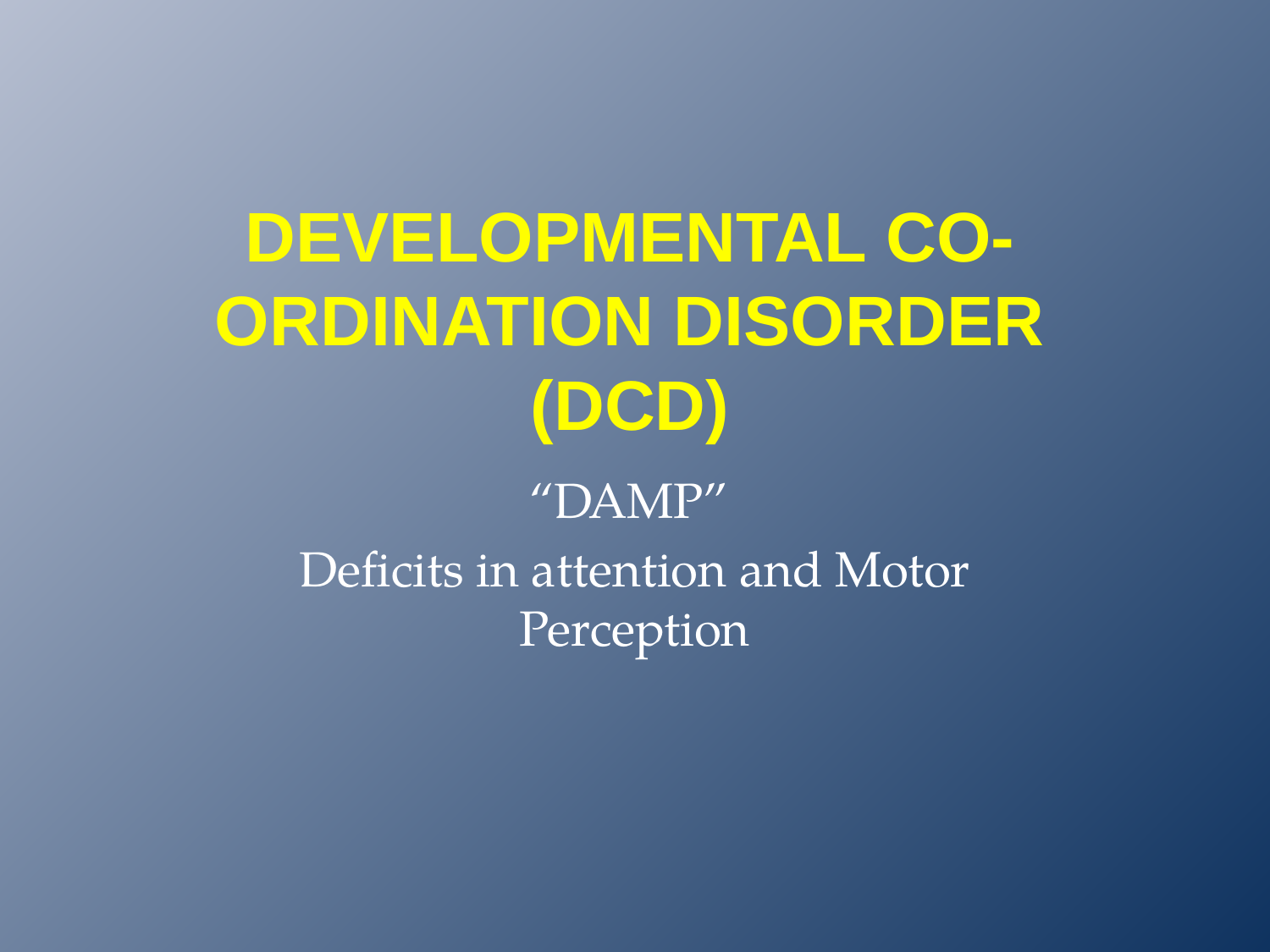

# Developmental Co-ordination Disorder (DCD)
“DAMP”
Deficits in attention and Motor Perception